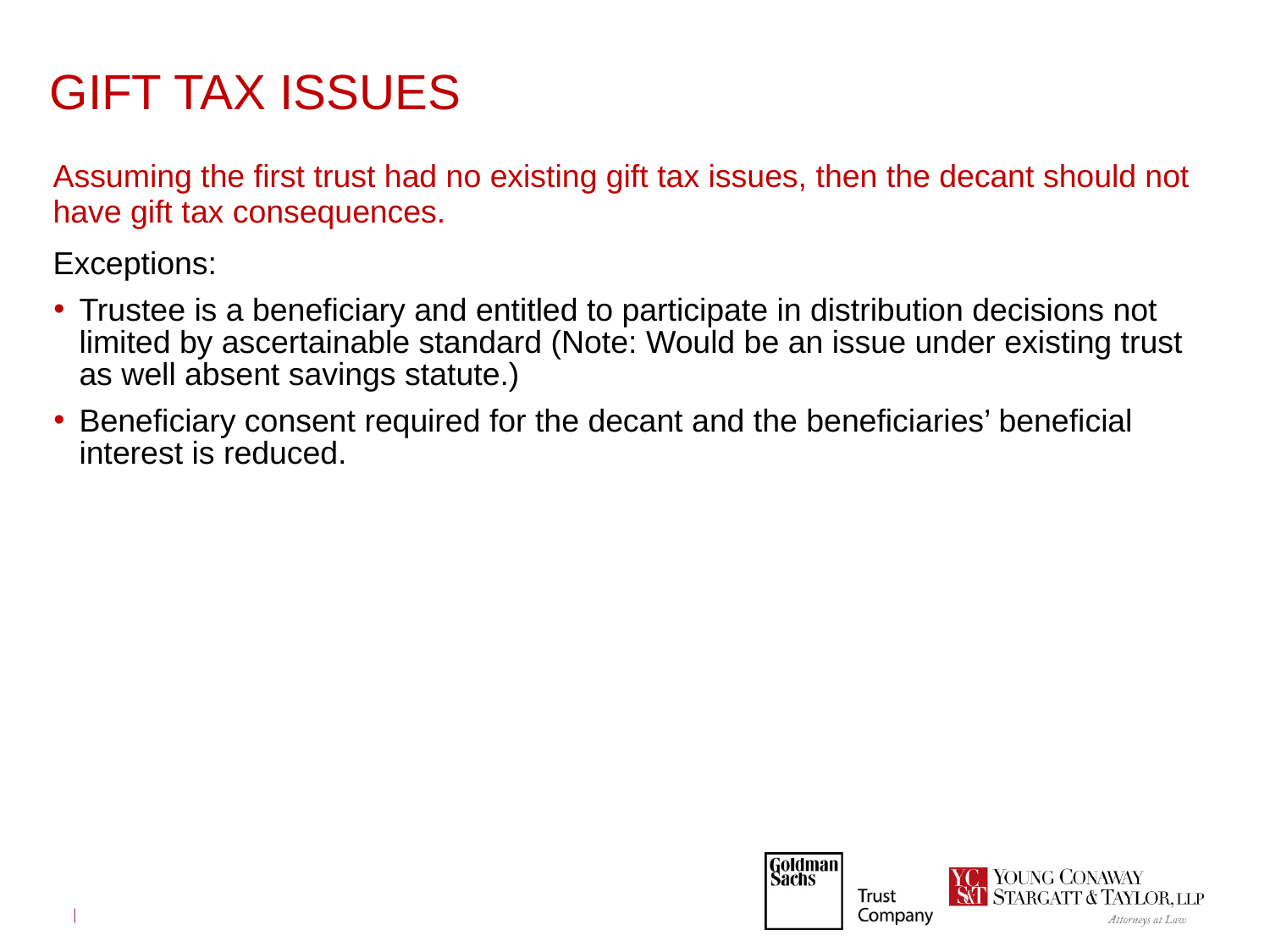

# GIFT TAX ISSUES
Assuming the first trust had no existing gift tax issues, then the decant should not have gift tax consequences.
Exceptions:
Trustee is a beneficiary and entitled to participate in distribution decisions not limited by ascertainable standard (Note: Would be an issue under existing trust as well absent savings statute.)
Beneficiary consent required for the decant and the beneficiaries’ beneficial interest is reduced.